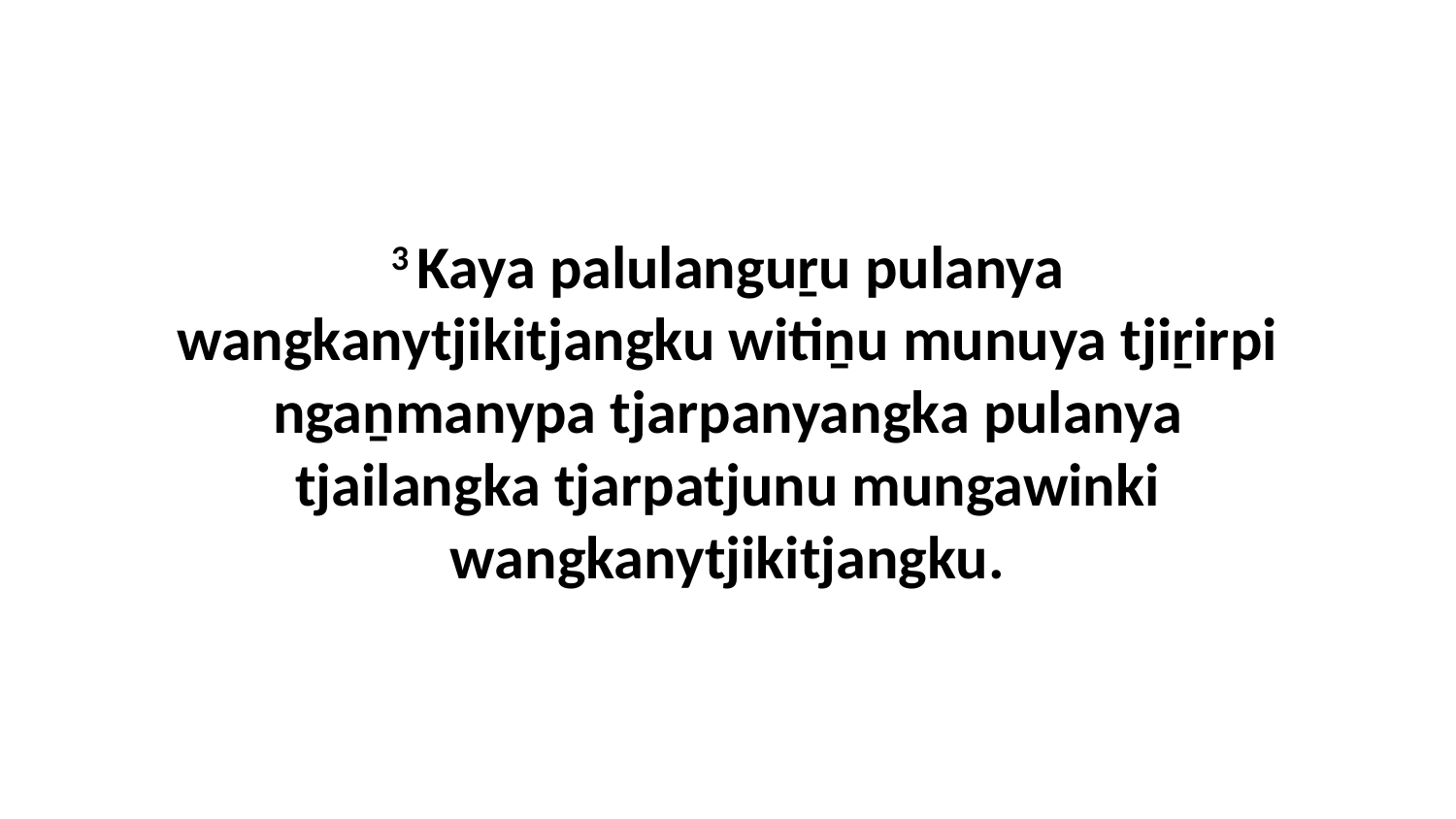

3 Kaya palulanguṟu pulanya wangkanytjikitjangku witiṉu munuya tjiṟirpi ngaṉmanypa tjarpanyangka pulanya tjailangka tjarpatjunu mungawinki wangkanytjikitjangku.